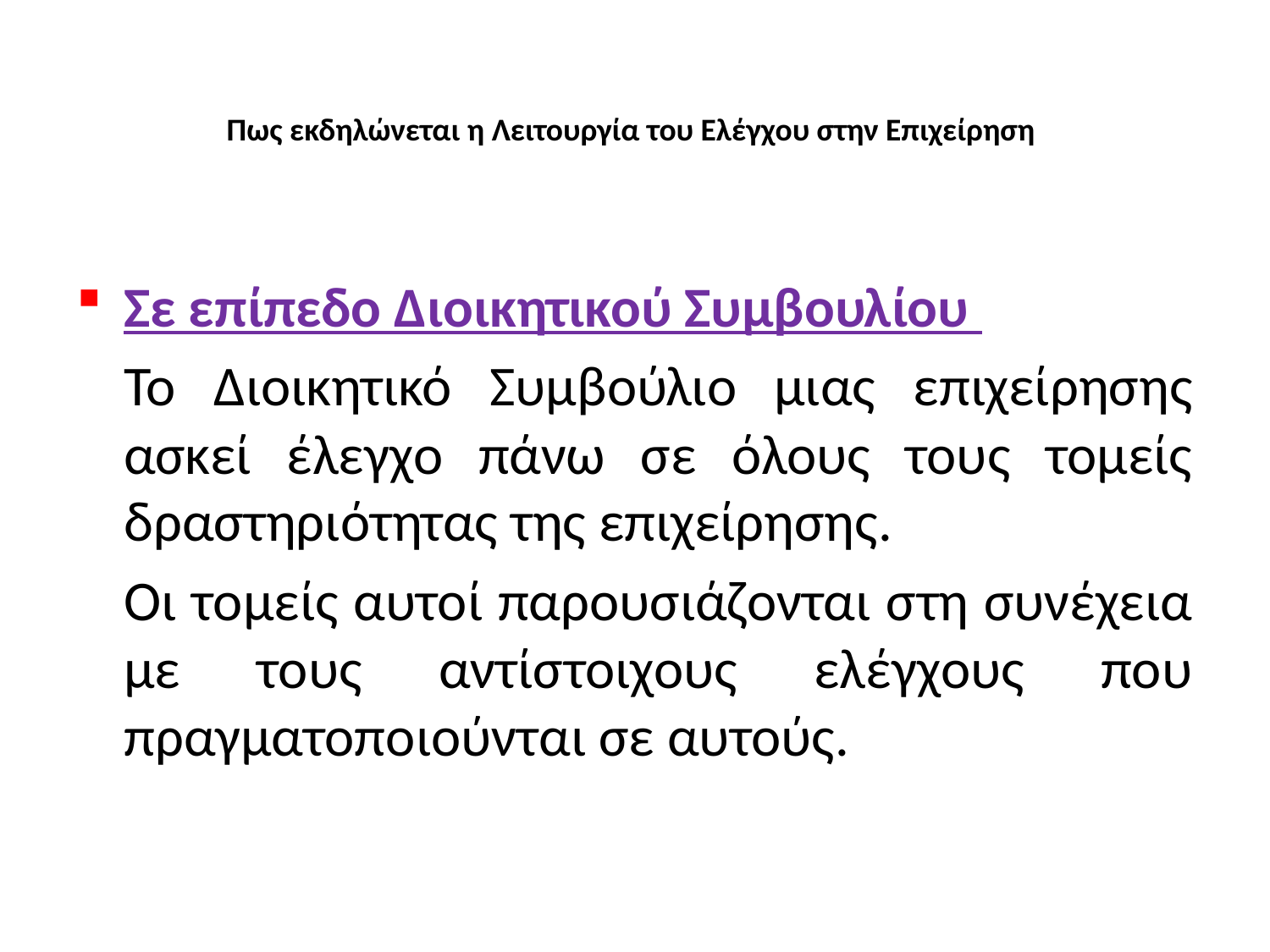

# Πως εκδηλώνεται η Λειτουργία του Ελέγχου στην Επιχείρηση
Σε επίπεδο Διοικητικού Συμβουλίου
	Το Διοικητικό Συμβούλιο μιας επιχείρησης ασκεί έλεγχο πάνω σε όλους τους τομείς δραστηριότητας της επιχείρησης.
	Οι τομείς αυτοί παρουσιάζονται στη συνέχεια με τους αντίστοιχους ελέγχους που πραγματοποιούνται σε αυτούς.